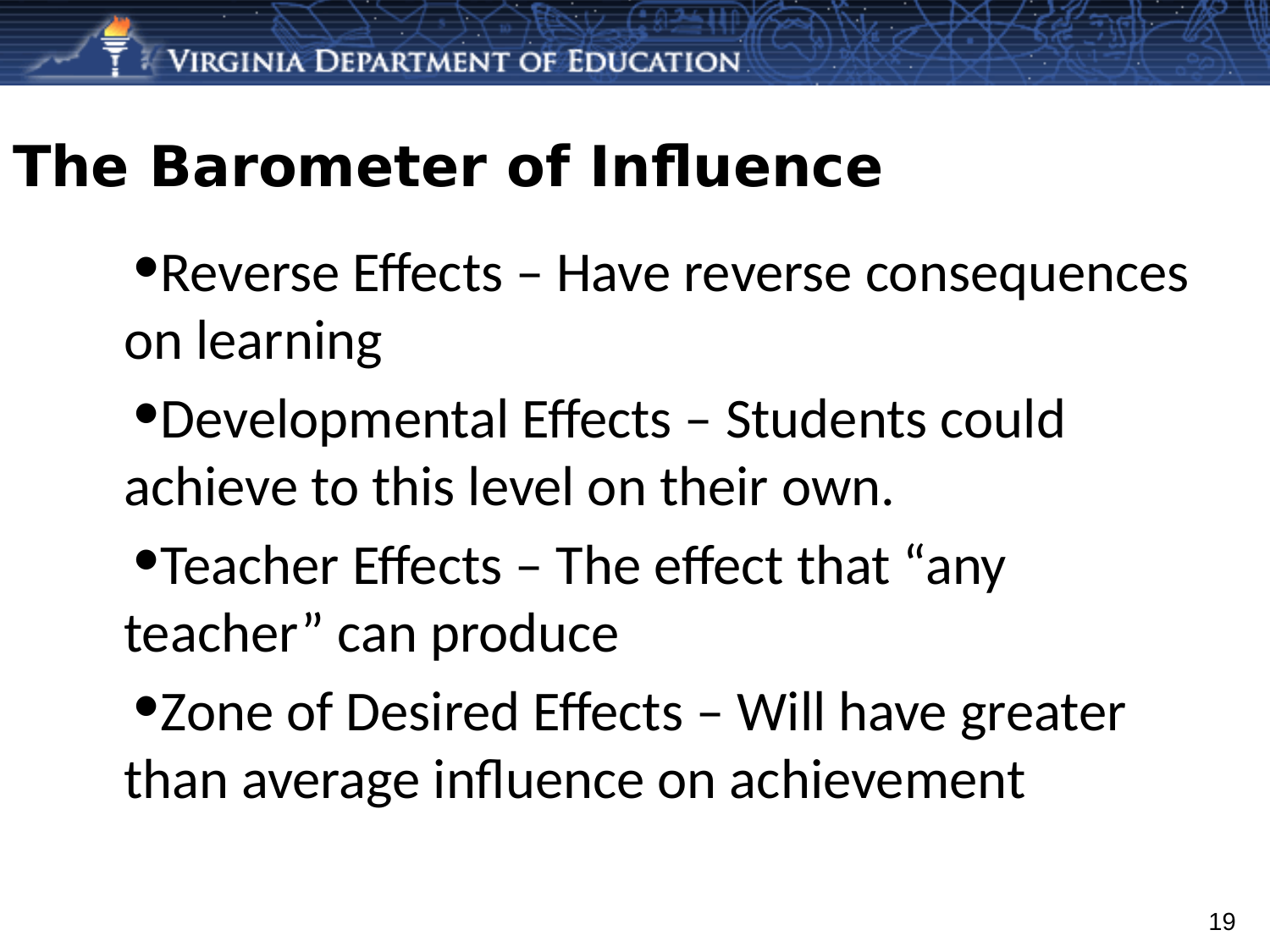

# The Barometer of Influence
Reverse Effects – Have reverse consequences on learning
Developmental Effects – Students could achieve to this level on their own.
Teacher Effects – The effect that “any teacher” can produce
Zone of Desired Effects – Will have greater than average influence on achievement

19